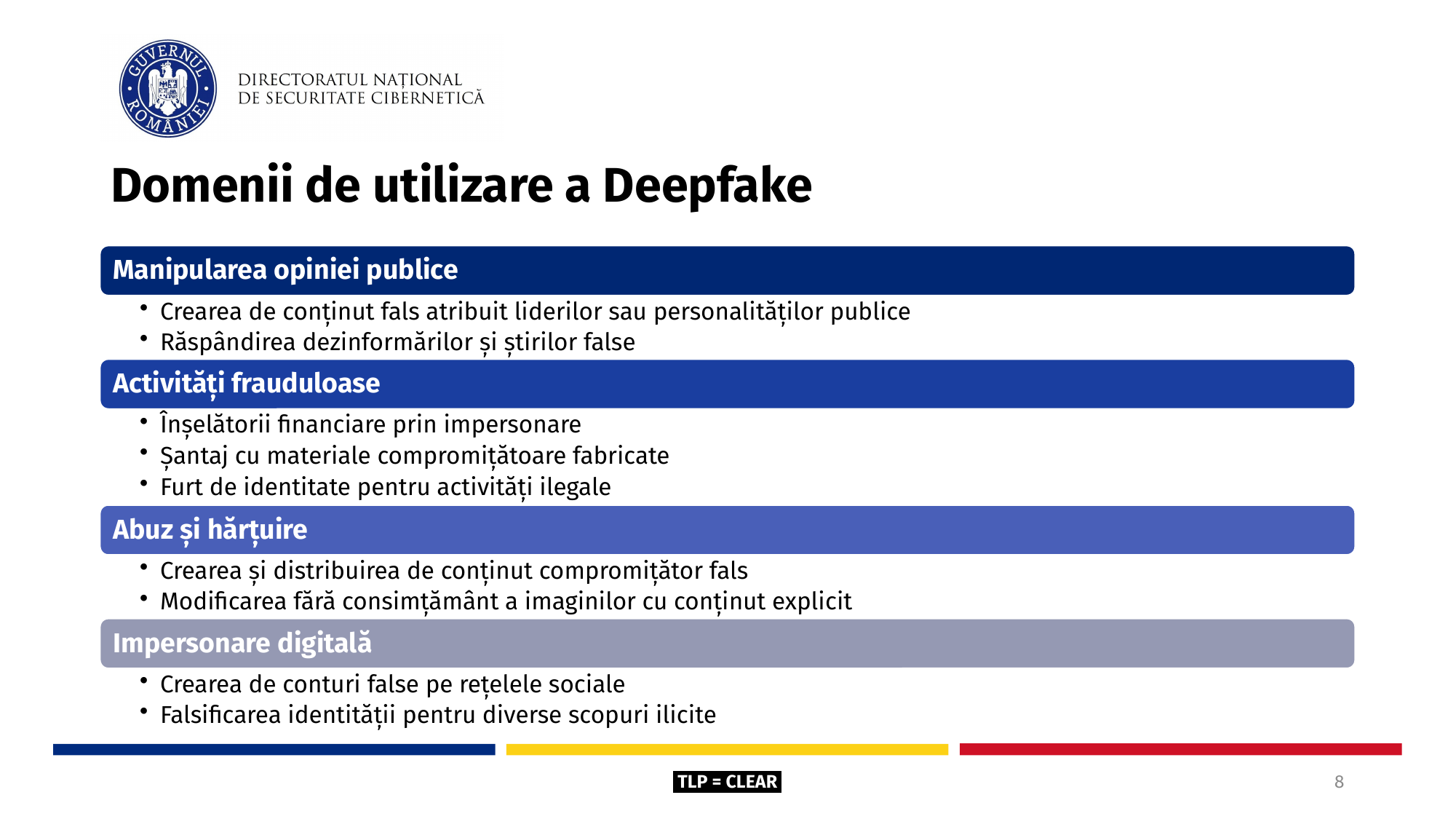

# Domenii de utilizare a Deepfake
Manipularea opiniei publice
Crearea de conținut fals atribuit liderilor sau personalităților publice
Răspândirea dezinformărilor și știrilor false
Activități frauduloase
Înșelătorii financiare prin impersonare
Șantaj cu materiale compromițătoare fabricate
Furt de identitate pentru activități ilegale
Abuz și hărțuire
Crearea și distribuirea de conținut compromițător fals
Modificarea fără consimțământ a imaginilor cu conținut explicit
Impersonare digitală
Crearea de conturi false pe rețelele sociale
Falsificarea identității pentru diverse scopuri ilicite
 TLP = CLEAR
8